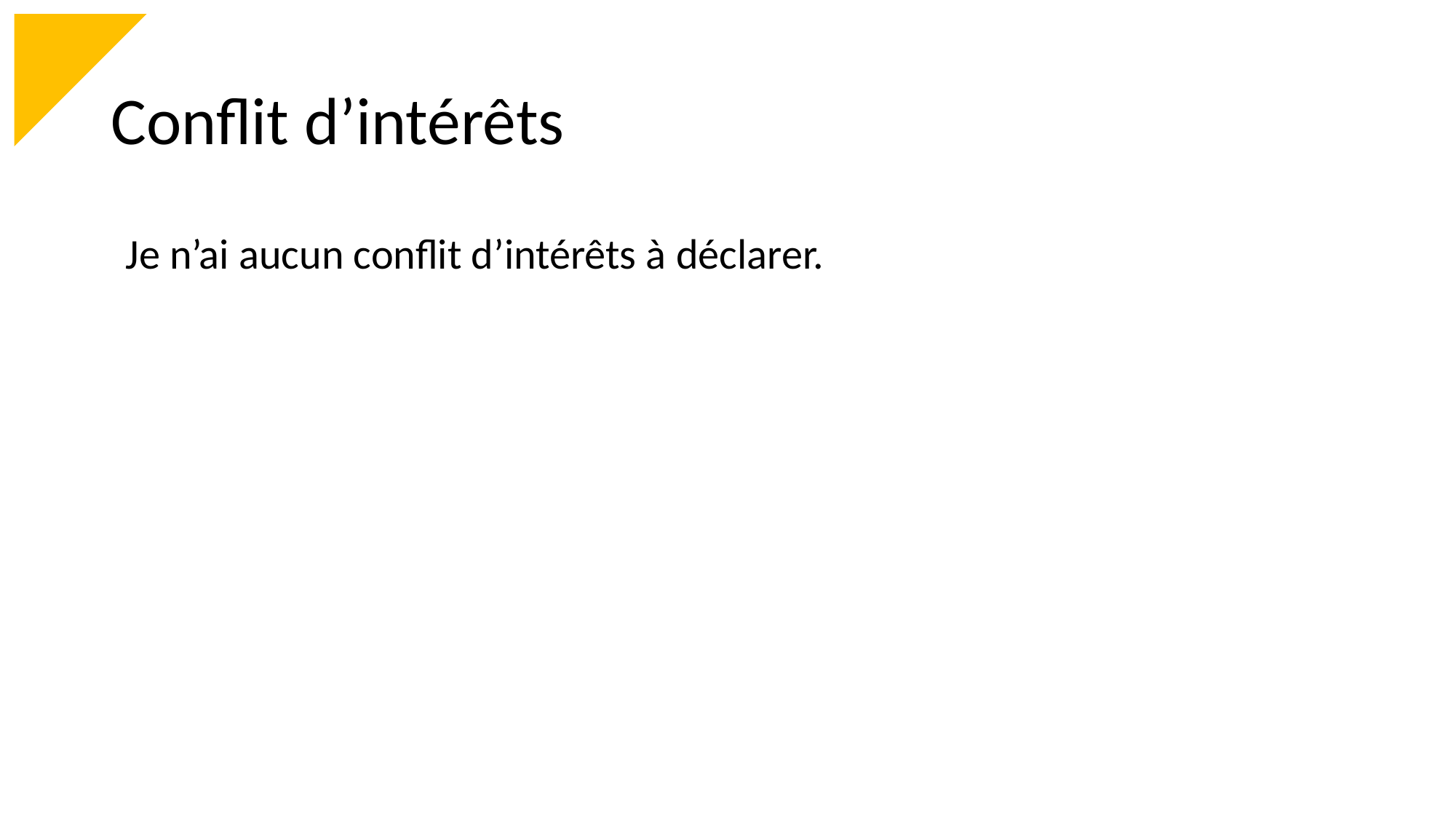

# Conflit d’intérêts
Je n’ai aucun conflit d’intérêts à déclarer.